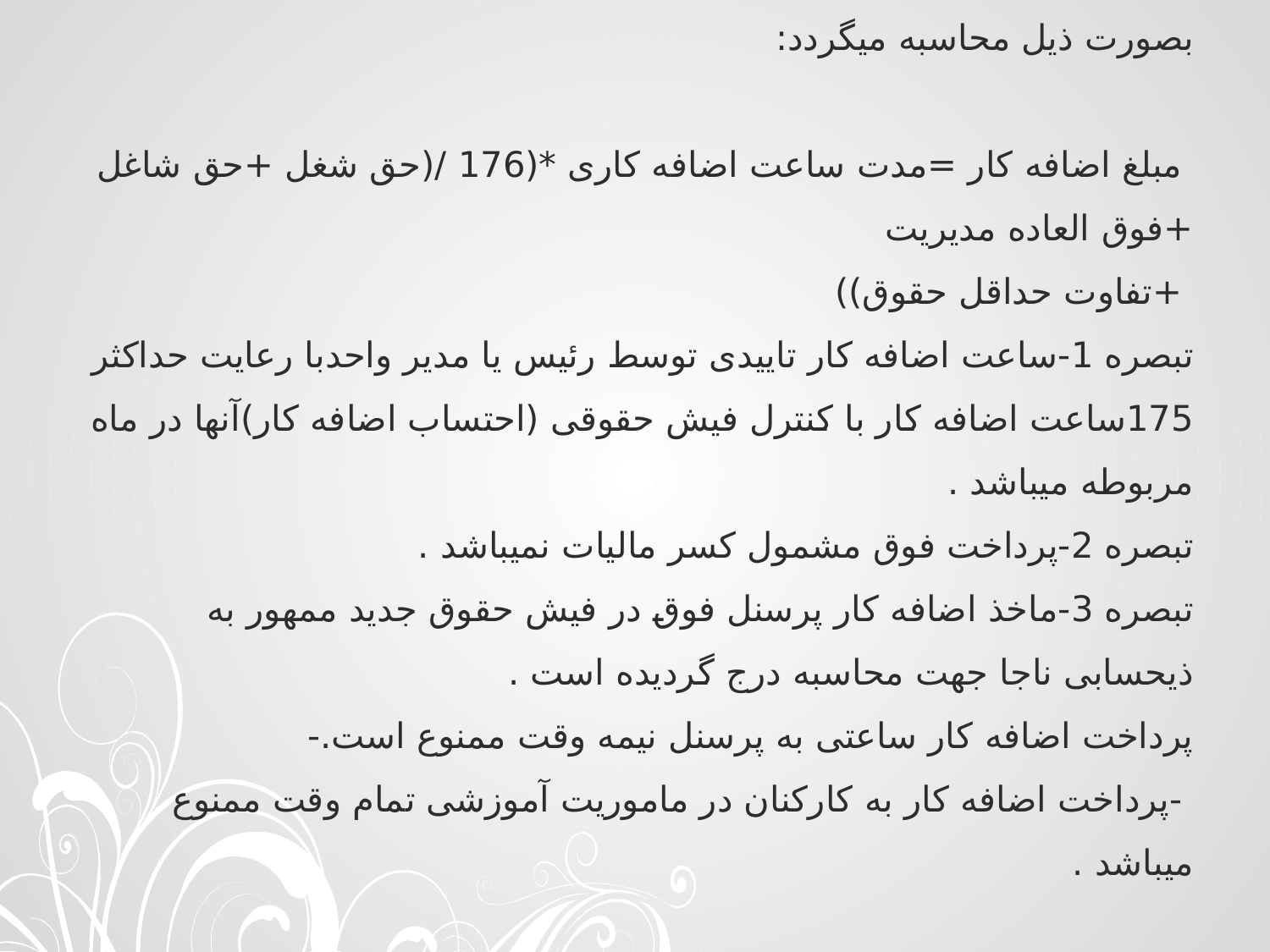

# -گواهی اضافه کار مدیران شبکه ها میبایست توسط مقام مافوق تائید گردد. -پرداخت اضافه کاربه پرسنل نیروی انتظامی که با تایید حراست دانشگاه در خارج از ساعات اداری مسئول حفاظت فیزیکی از بیمارستانها میباشند بصورت ذیل محاسبه میگردد: مبلغ اضافه کار =مدت ساعت اضافه کاری *(176 /(حق شغل +حق شاغل +فوق العاده مدیریت +تفاوت حداقل حقوق)) تبصره 1-ساعت اضافه کار تاییدی توسط رئیس یا مدیر واحدبا رعایت حداکثر 175ساعت اضافه کار با کنترل فیش حقوقی (احتساب اضافه کار)آنها در ماه مربوطه میباشد . تبصره 2-پرداخت فوق مشمول کسر مالیات نمیباشد . تبصره 3-ماخذ اضافه کار پرسنل فوق در فیش حقوق جدید ممهور به ذیحسابی ناجا جهت محاسبه درج گردیده است . پرداخت اضافه کار ساعتی به پرسنل نیمه وقت ممنوع است.- -پرداخت اضافه کار به کارکنان در ماموریت آموزشی تمام وقت ممنوع میباشد .